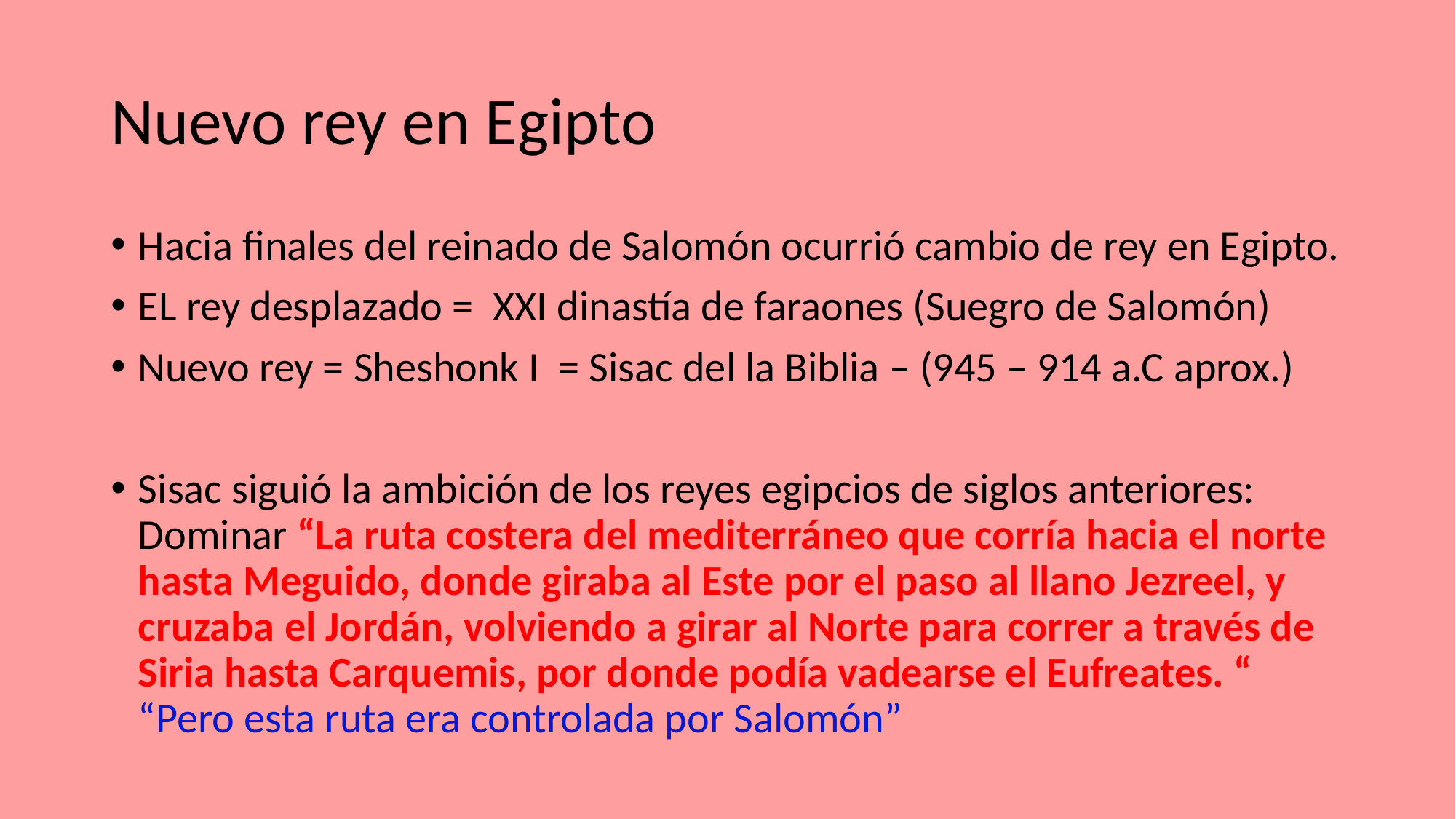

# Nuevo rey en Egipto
Hacia finales del reinado de Salomón ocurrió cambio de rey en Egipto.
EL rey desplazado =  XXI dinastía de faraones (Suegro de Salomón)
Nuevo rey = Sheshonk I  = Sisac del la Biblia – (945 – 914 a.C aprox.)

Sisac siguió la ambición de los reyes egipcios de siglos anteriores: Dominar “La ruta costera del mediterráneo que corría hacia el norte hasta Meguido, donde giraba al Este por el paso al llano Jezreel, y cruzaba el Jordán, volviendo a girar al Norte para correr a través de Siria hasta Carquemis, por donde podía vadearse el Eufreates. “   “Pero esta ruta era controlada por Salomón”